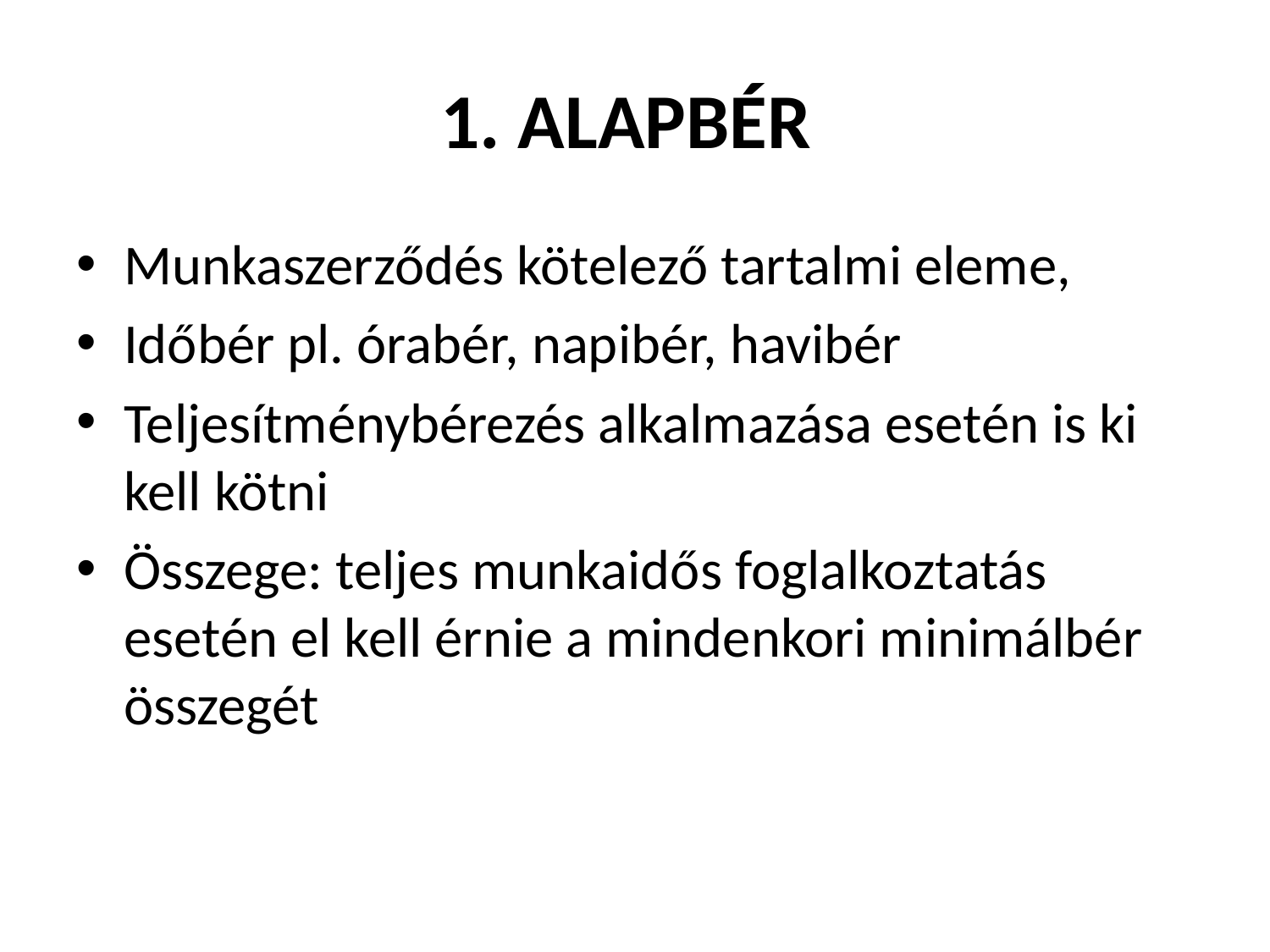

# 1. alapbér
Munkaszerződés kötelező tartalmi eleme,
Időbér pl. órabér, napibér, havibér
Teljesítménybérezés alkalmazása esetén is ki kell kötni
Összege: teljes munkaidős foglalkoztatás esetén el kell érnie a mindenkori minimálbér összegét